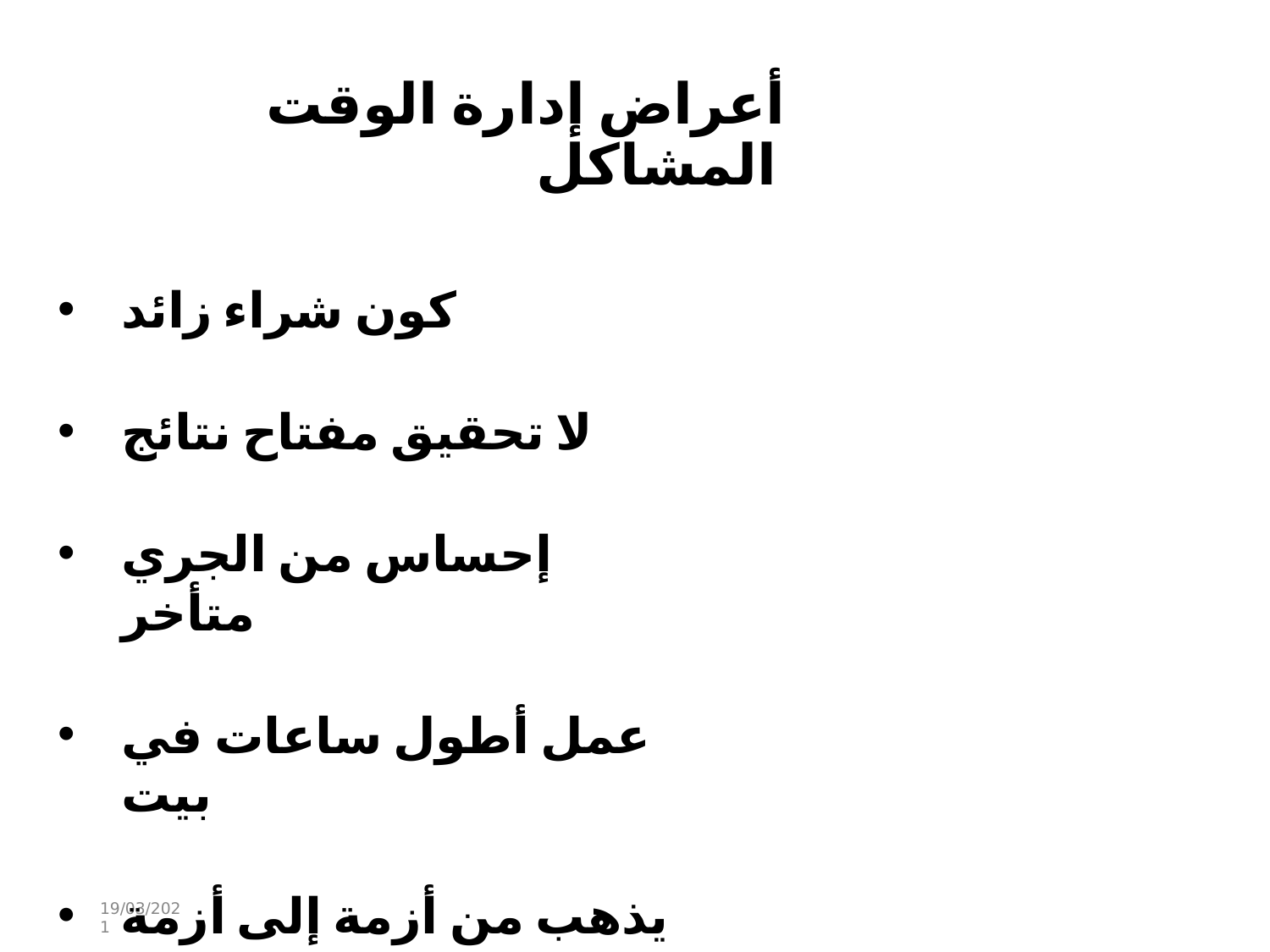

# أعراض إدارة الوقت​ المشاكل
كون شراء زائد

لا تحقيق مفتاح نتائج

إحساس من الجري متأخر

عمل أطول ساعات في بيت

يذهب من أزمة إلى أزمة
19/03/2021